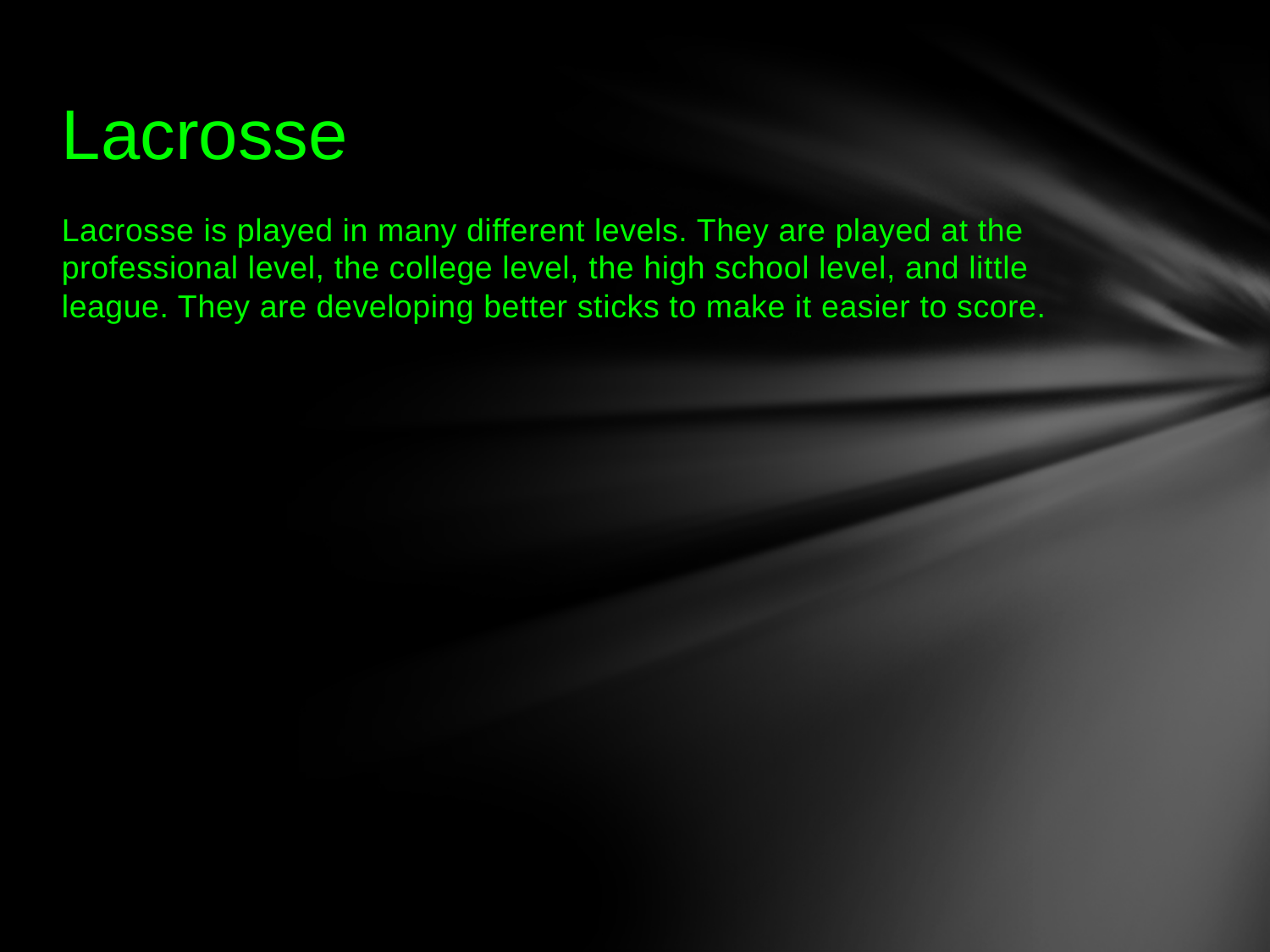

# Lacrosse
Lacrosse is played in many different levels. They are played at the professional level, the college level, the high school level, and little league. They are developing better sticks to make it easier to score.